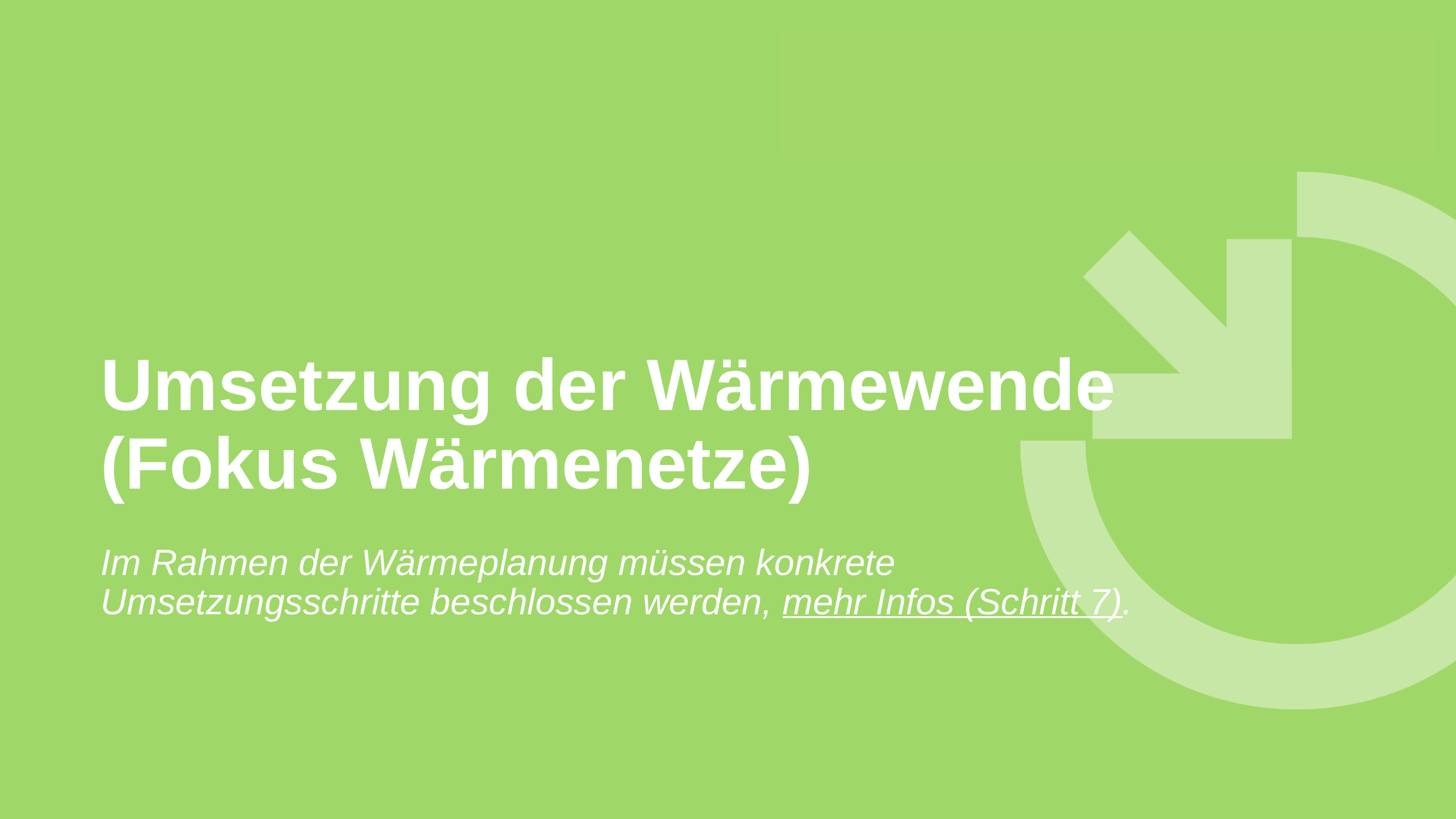

Umsetzung der Wärmewende (Fokus Wärmenetze)

Im Rahmen der Wärmeplanung müssen konkrete Umsetzungsschritte beschlossen werden, mehr Infos (Schritt 7).